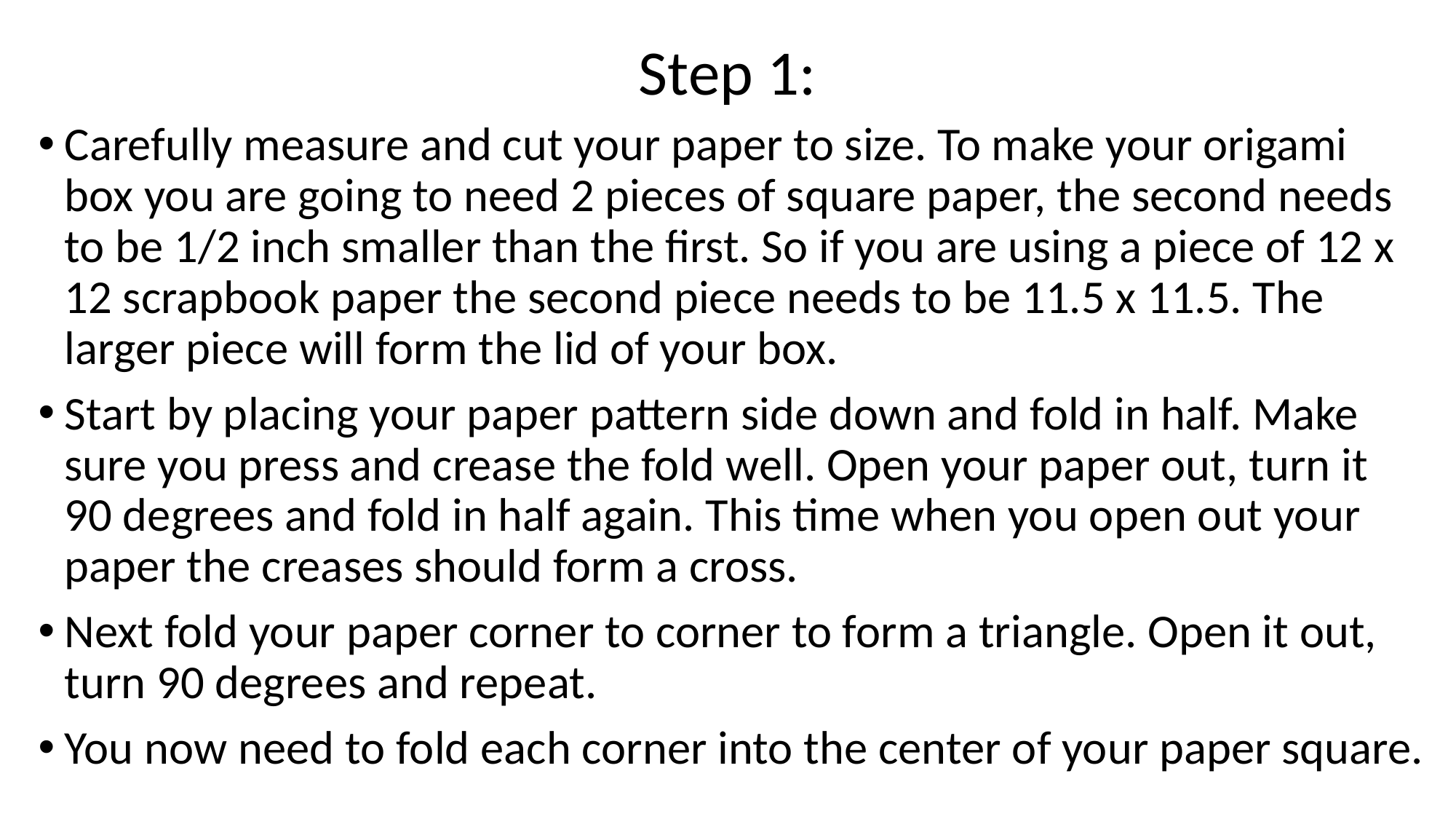

# Step 1:
Carefully measure and cut your paper to size. To make your origami box you are going to need 2 pieces of square paper, the second needs to be 1/2 inch smaller than the first. So if you are using a piece of 12 x 12 scrapbook paper the second piece needs to be 11.5 x 11.5. The larger piece will form the lid of your box.
Start by placing your paper pattern side down and fold in half. Make sure you press and crease the fold well. Open your paper out, turn it 90 degrees and fold in half again. This time when you open out your paper the creases should form a cross.
Next fold your paper corner to corner to form a triangle. Open it out, turn 90 degrees and repeat.
You now need to fold each corner into the center of your paper square.